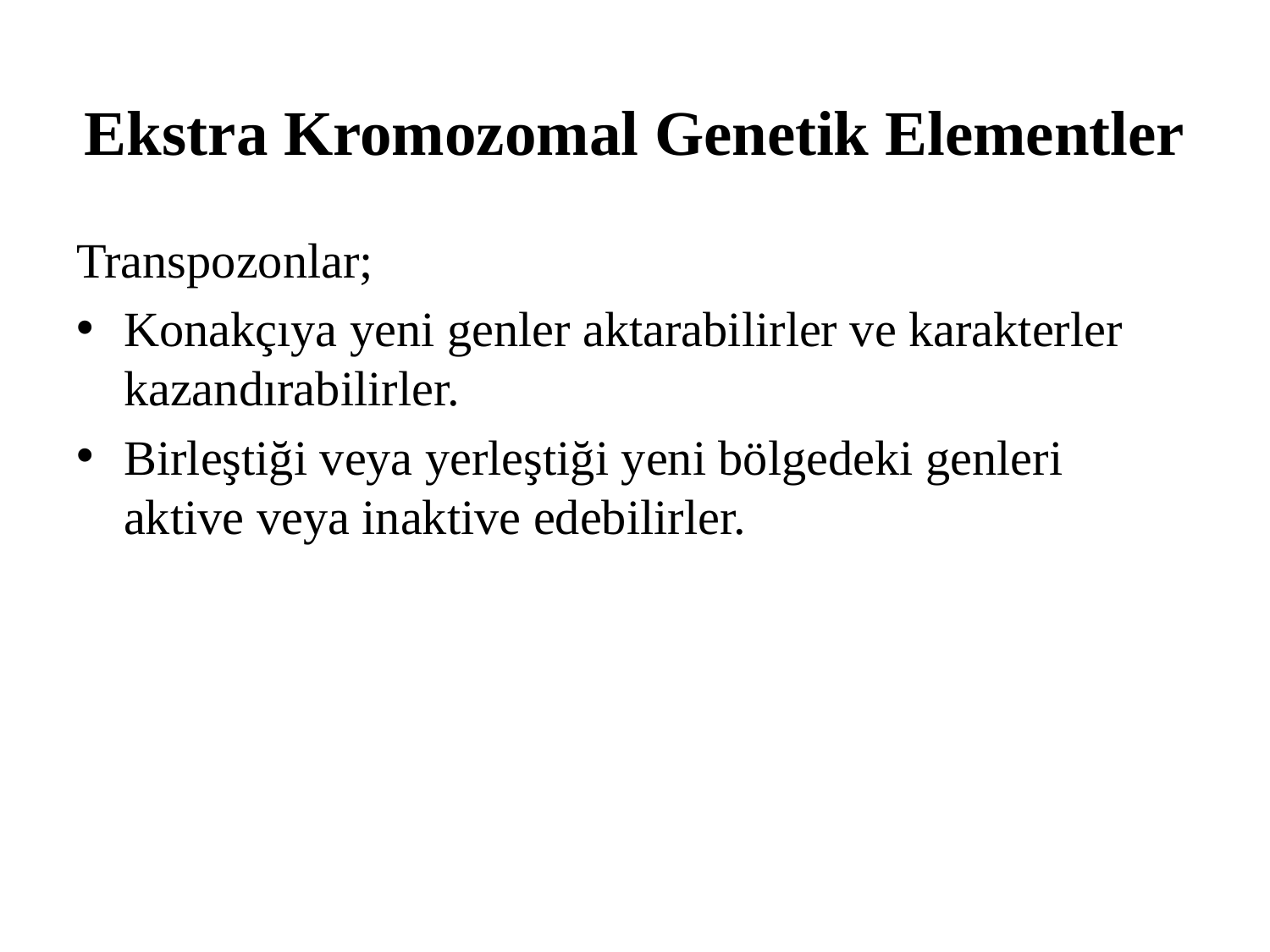

# Ekstra Kromozomal Genetik Elementler
Transpozonlar;
Konakçıya yeni genler aktarabilirler ve karakterler kazandırabilirler.
Birleştiği veya yerleştiği yeni bölgedeki genleri aktive veya inaktive edebilirler.